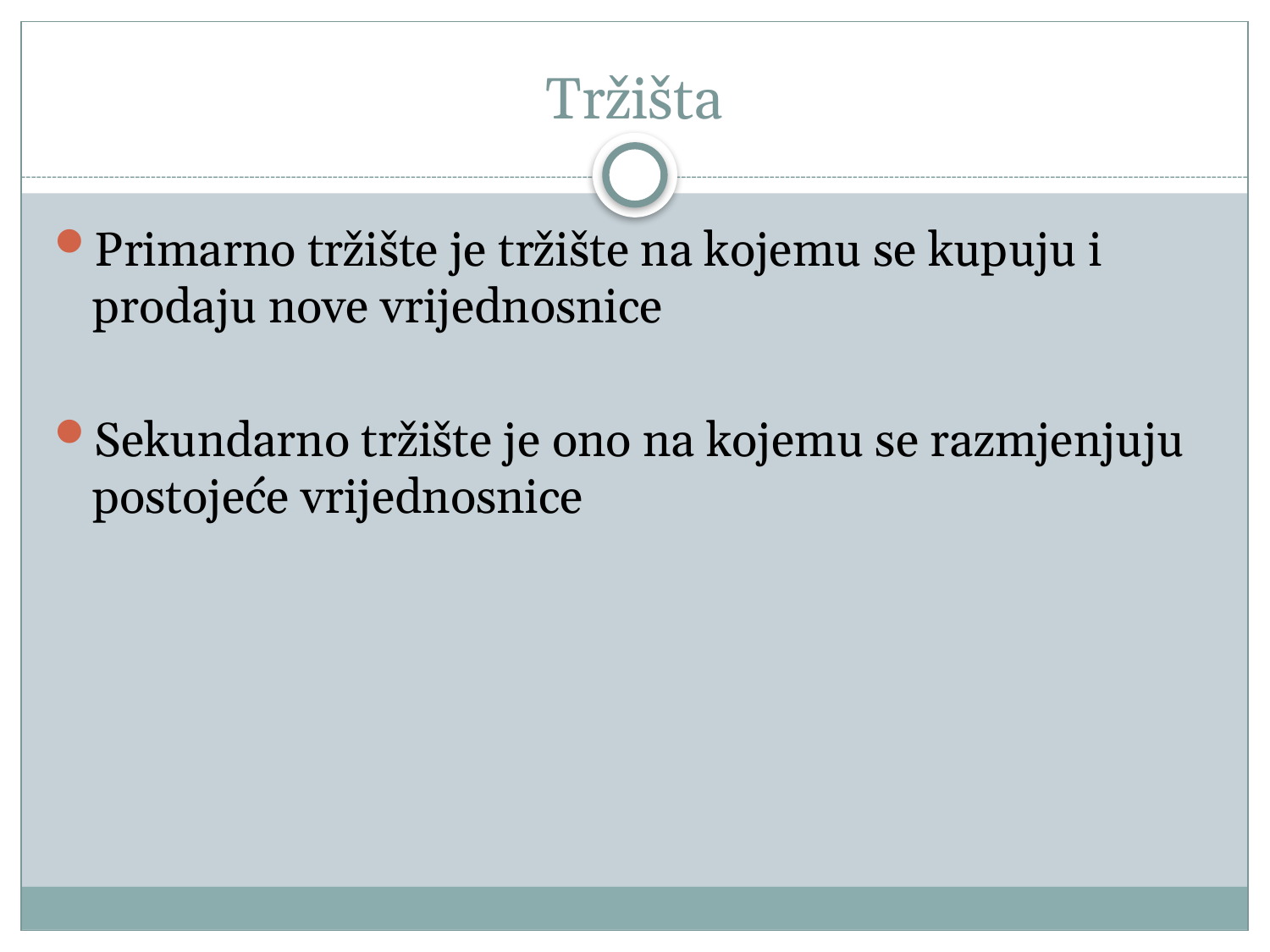

# Tržišta
Primarno tržište je tržište na kojemu se kupuju i prodaju nove vrijednosnice

Sekundarno tržište je ono na kojemu se razmjenjuju postojeće vrijednosnice